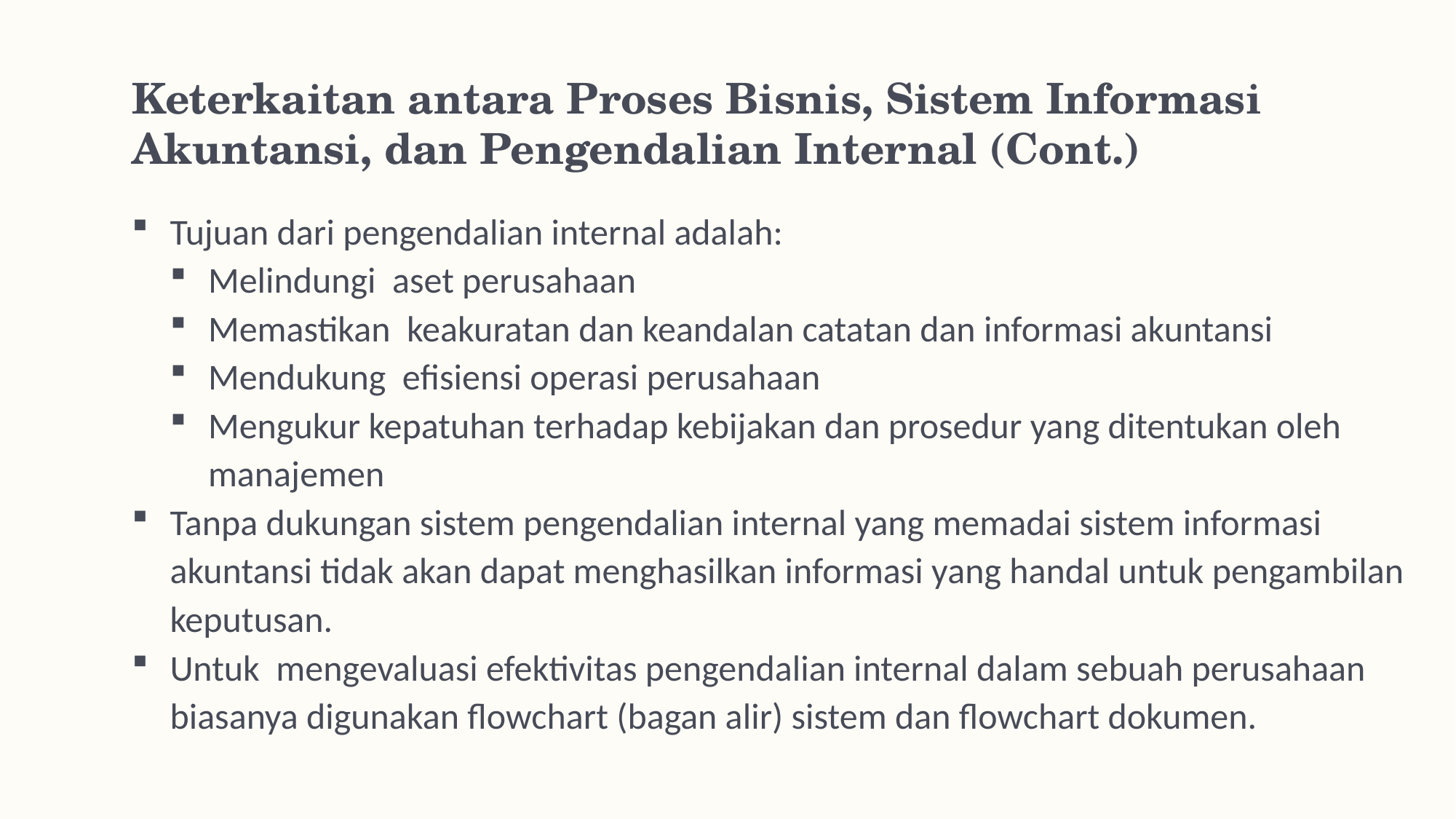

# Keterkaitan antara Proses Bisnis, Sistem Informasi Akuntansi, dan Pengendalian Internal (Cont.)
Tujuan dari pengendalian internal adalah:
Melindungi  aset perusahaan
Memastikan  keakuratan dan keandalan catatan dan informasi akuntansi
Mendukung  efisiensi operasi perusahaan
Mengukur kepatuhan terhadap kebijakan dan prosedur yang ditentukan oleh manajemen
Tanpa dukungan sistem pengendalian internal yang memadai sistem informasi akuntansi tidak akan dapat menghasilkan informasi yang handal untuk pengambilan keputusan.
Untuk  mengevaluasi efektivitas pengendalian internal dalam sebuah perusahaan biasanya digunakan flowchart (bagan alir) sistem dan flowchart dokumen.